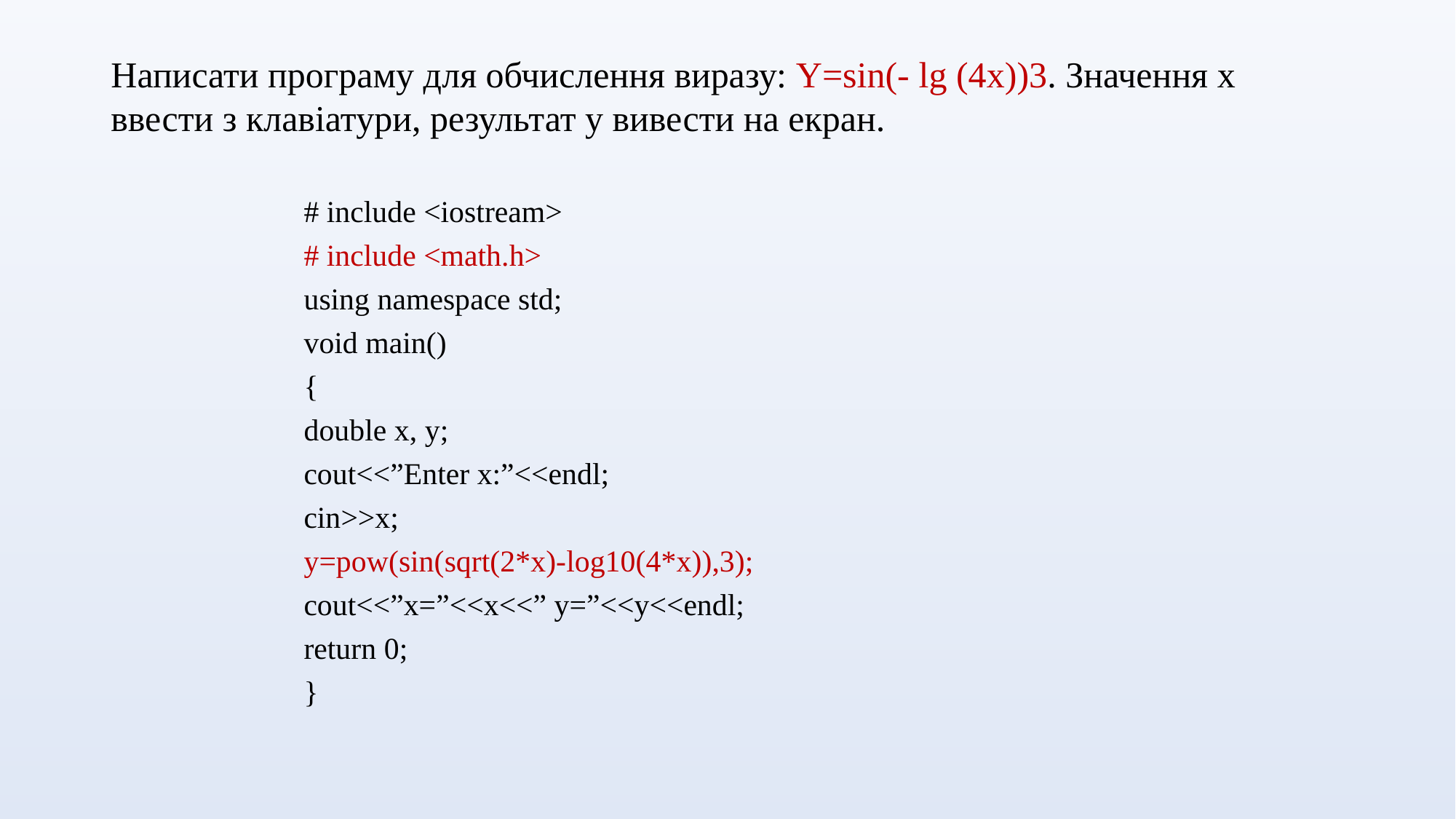

# Написати програму для обчислення виразу: Y=sin(- lg (4x))3. Значення x ввести з клавіатури, результат y вивести на екран.

# include <iostream>
# include <math.h>
using namespace std;
void main()
{
double x, y;
cout<<”Enter x:”<<endl;
cin>>x;
y=pow(sin(sqrt(2*x)-log10(4*x)),3);
cout<<”x=”<<x<<” y=”<<y<<endl;
return 0;
}